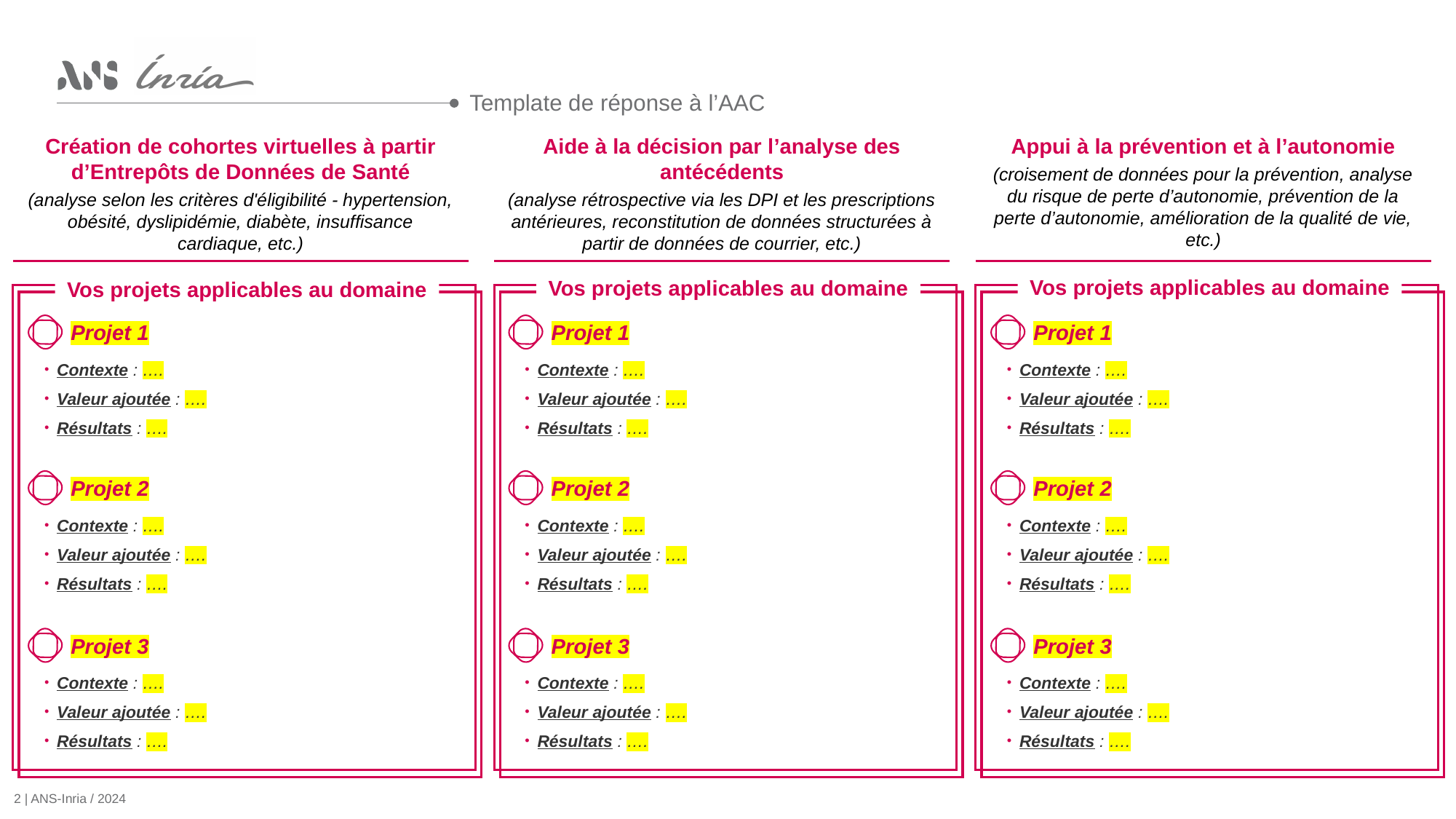

Template de réponse à l’AAC
Création de cohortes virtuelles à partir d’Entrepôts de Données de Santé
(analyse selon les critères d'éligibilité - hypertension, obésité, dyslipidémie, diabète, insuffisance cardiaque, etc.)
Aide à la décision par l’analyse des antécédents
(analyse rétrospective via les DPI et les prescriptions antérieures, reconstitution de données structurées à partir de données de courrier, etc.)
Appui à la prévention et à l’autonomie
(croisement de données pour la prévention, analyse du risque de perte d’autonomie, prévention de la perte d’autonomie, amélioration de la qualité de vie, etc.)
Vos projets applicables au domaine
Vos projets applicables au domaine
Vos projets applicables au domaine

Projet 1

Contexte : ….
Valeur ajoutée : ….
Résultats : ….
Projet 1

Contexte : ….
Valeur ajoutée : ….
Résultats : ….
Projet 1

Contexte : ….
Valeur ajoutée : ….
Résultats : ….
Projet 2

Contexte : ….
Valeur ajoutée : ….
Résultats : ….
Projet 2

Contexte : ….
Valeur ajoutée : ….
Résultats : ….
Projet 2

Contexte : ….
Valeur ajoutée : ….
Résultats : ….
Projet 3

Contexte : ….
Valeur ajoutée : ….
Résultats : ….
Projet 3

Contexte : ….
Valeur ajoutée : ….
Résultats : ….
Projet 3

Contexte : ….
Valeur ajoutée : ….
Résultats : ….